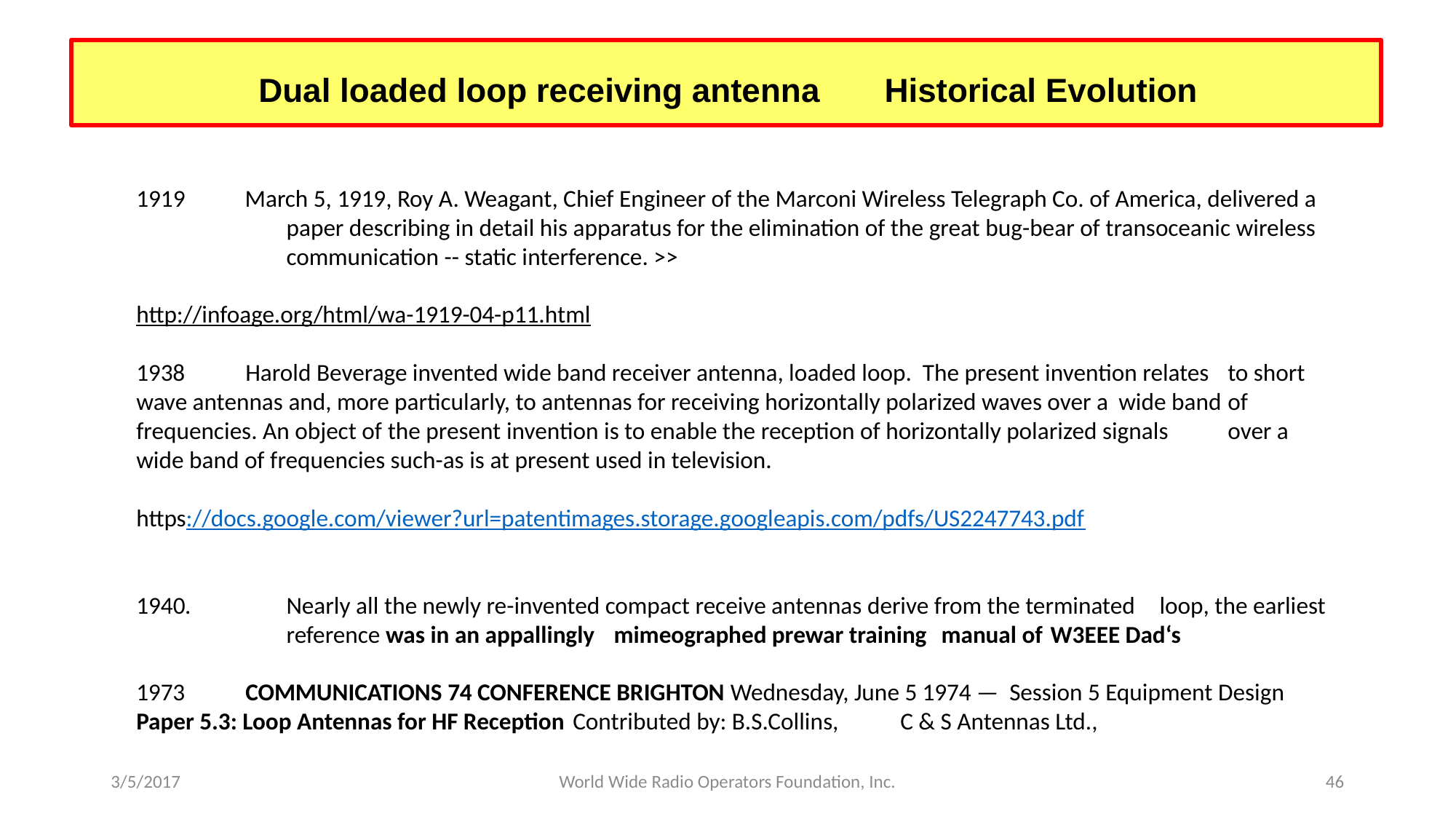

# Dual loaded loop receiving antenna       Historical Evolution
           March 5, 1919, Roy A. Weagant, Chief Engineer of the Marconi Wireless Telegraph Co. of America, delivered a 	paper describing in detail his apparatus for the elimination of the great bug-bear of transoceanic wireless 	communication -- static interference. >>

http://infoage.org/html/wa-1919-04-p11.html

1938 	Harold Beverage invented wide band receiver antenna, loaded loop.  The present invention relates 	to short 	wave antennas and, more particularly, to antennas for receiving horizontally polarized waves over a 	wide band 	of frequencies. An object of the present invention is to enable the reception of horizontally polarized signals 	over a wide band of frequencies such-as is at present used in television.

https://docs.google.com/viewer?url=patentimages.storage.googleapis.com/pdfs/US2247743.pdf

.	Nearly all the newly re-invented compact receive antennas derive from the terminated 	loop, the earliest 	reference was in an appallingly 	mimeographed prewar training 	manual of 	W3EEE Dad‘s

1973     	COMMUNICATIONS 74 CONFERENCE BRIGHTON Wednesday, June 5 1974 — 	Session 5 Equipment Design 	Paper 5.3: Loop Antennas for HF Reception	Contributed by: B.S.Collins,	C & S Antennas Ltd.,

3/5/2017
World Wide Radio Operators Foundation, Inc.
46